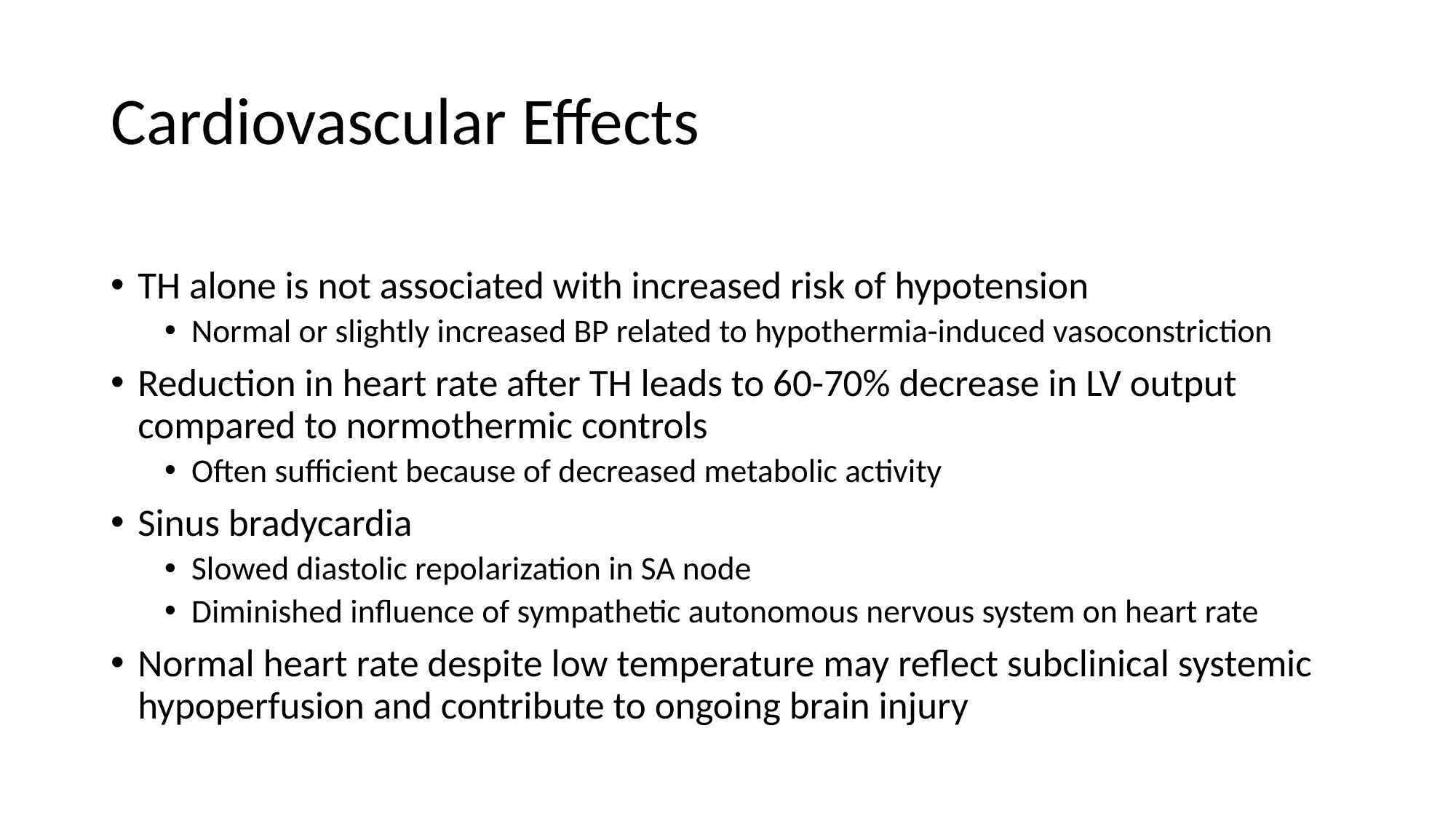

# Cardiovascular Effects
TH alone is not associated with increased risk of hypotension
Normal or slightly increased BP related to hypothermia-induced vasoconstriction
Reduction in heart rate after TH leads to 60-70% decrease in LV output compared to normothermic controls
Often sufficient because of decreased metabolic activity
Sinus bradycardia
Slowed diastolic repolarization in SA node
Diminished influence of sympathetic autonomous nervous system on heart rate
Normal heart rate despite low temperature may reflect subclinical systemic hypoperfusion and contribute to ongoing brain injury